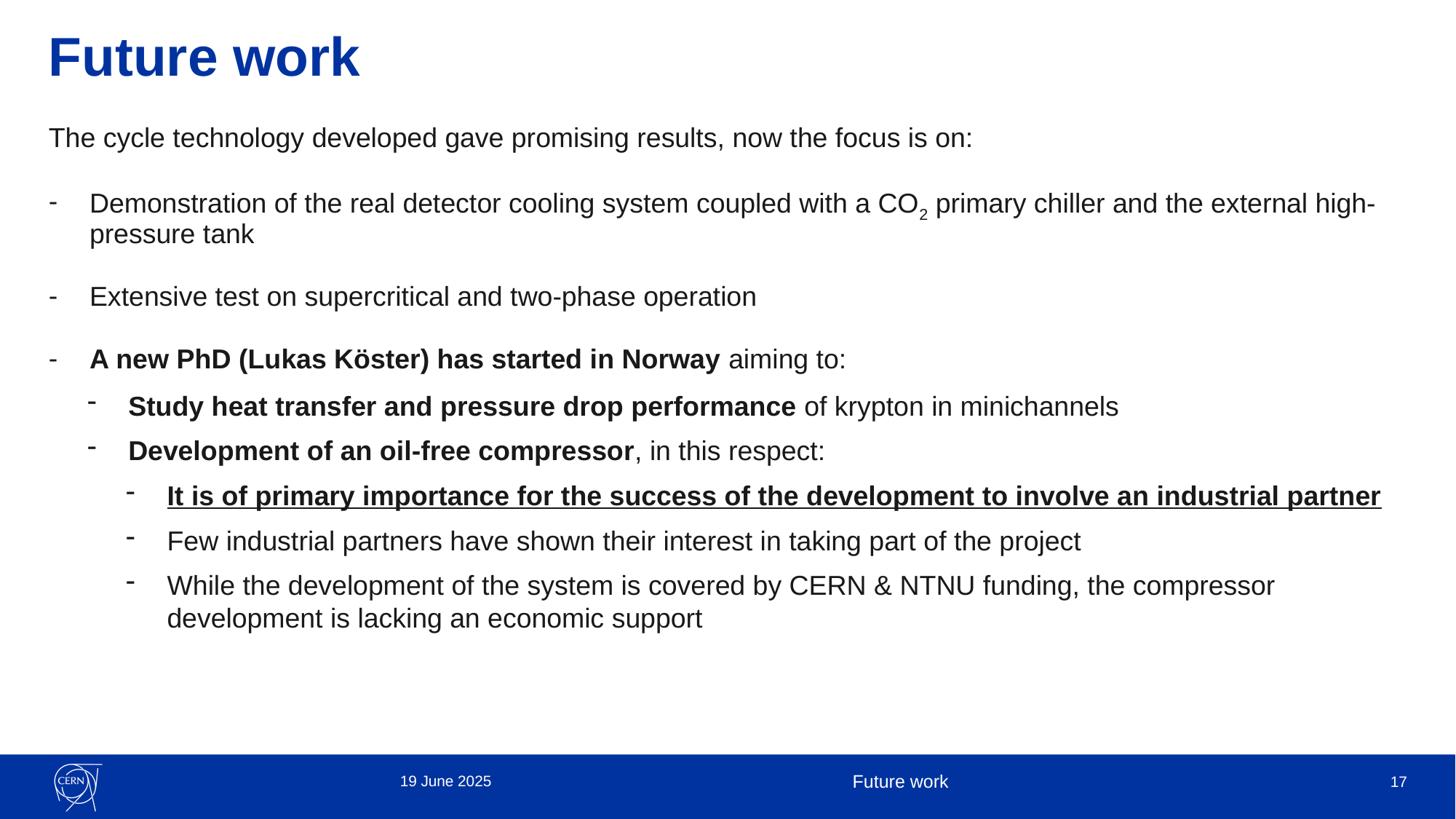

# Future work
The cycle technology developed gave promising results, now the focus is on:
Demonstration of the real detector cooling system coupled with a CO2 primary chiller and the external high-pressure tank
Extensive test on supercritical and two-phase operation
A new PhD (Lukas Köster) has started in Norway aiming to:
Study heat transfer and pressure drop performance of krypton in minichannels
Development of an oil-free compressor, in this respect:
It is of primary importance for the success of the development to involve an industrial partner
Few industrial partners have shown their interest in taking part of the project
While the development of the system is covered by CERN & NTNU funding, the compressor development is lacking an economic support

19 June 2025
Future work
17